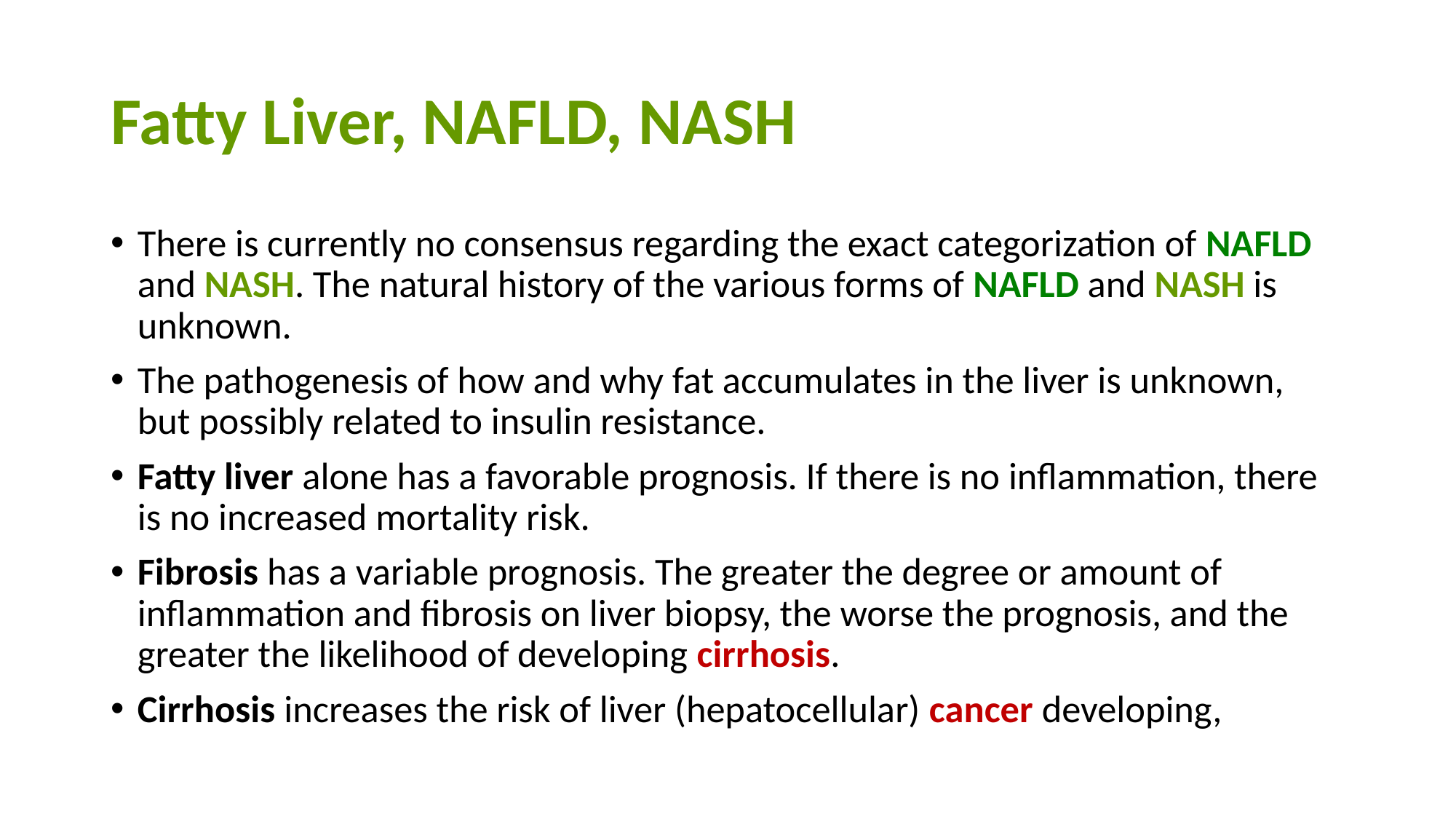

# Fatty Liver, NAFLD, NASH
There is currently no consensus regarding the exact categorization of NAFLD and NASH. The natural history of the various forms of NAFLD and NASH is unknown.
The pathogenesis of how and why fat accumulates in the liver is unknown, but possibly related to insulin resistance.
Fatty liver alone has a favorable prognosis. If there is no inflammation, there is no increased mortality risk.
Fibrosis has a variable prognosis. The greater the degree or amount of inflammation and fibrosis on liver biopsy, the worse the prognosis, and the greater the likelihood of developing cirrhosis.
Cirrhosis increases the risk of liver (hepatocellular) cancer developing,